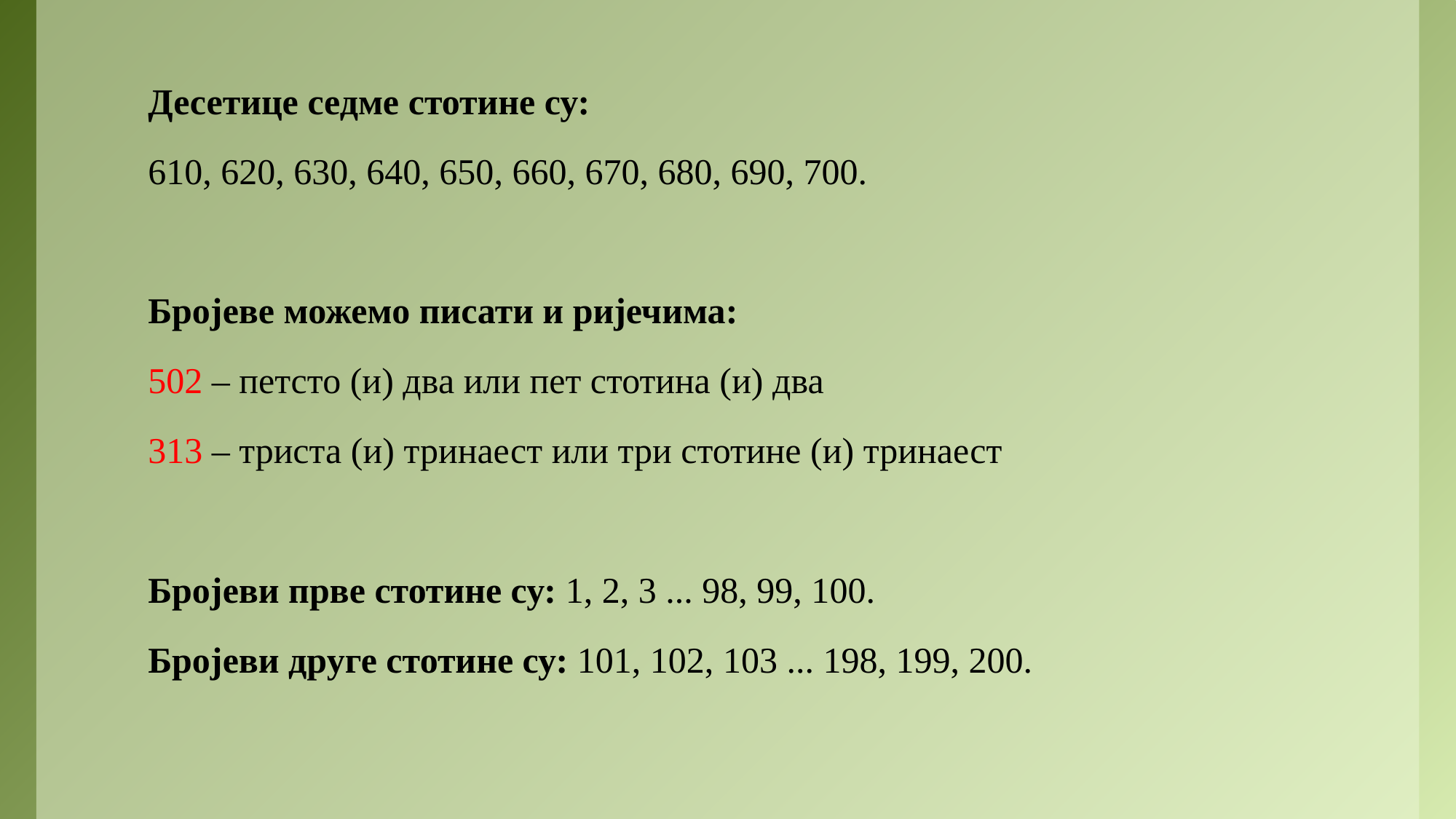

Десетице седме стотине су:
610, 620, 630, 640, 650, 660, 670, 680, 690, 700.

Бројеве можемо писати и ријечима:
502 – петсто (и) два или пет стотина (и) два
313 – триста (и) тринаест или три стотине (и) тринаест

Бројеви прве стотине су: 1, 2, 3 ... 98, 99, 100.
Бројеви друге стотине су: 101, 102, 103 ... 198, 199, 200.